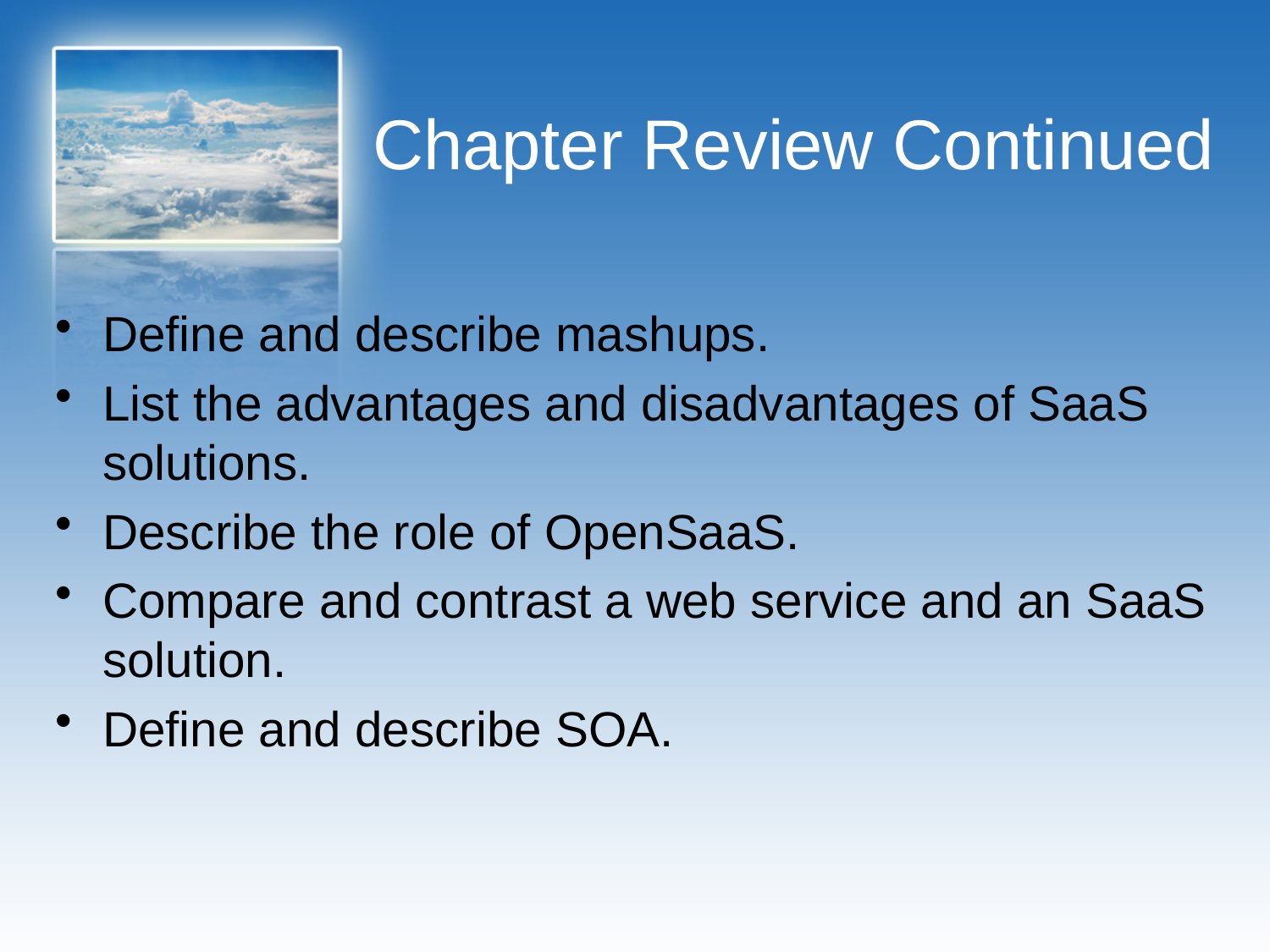

# Chapter Review Continued
Define and describe mashups.
List the advantages and disadvantages of SaaS solutions.
Describe the role of OpenSaaS.
Compare and contrast a web service and an SaaS solution.
Define and describe SOA.